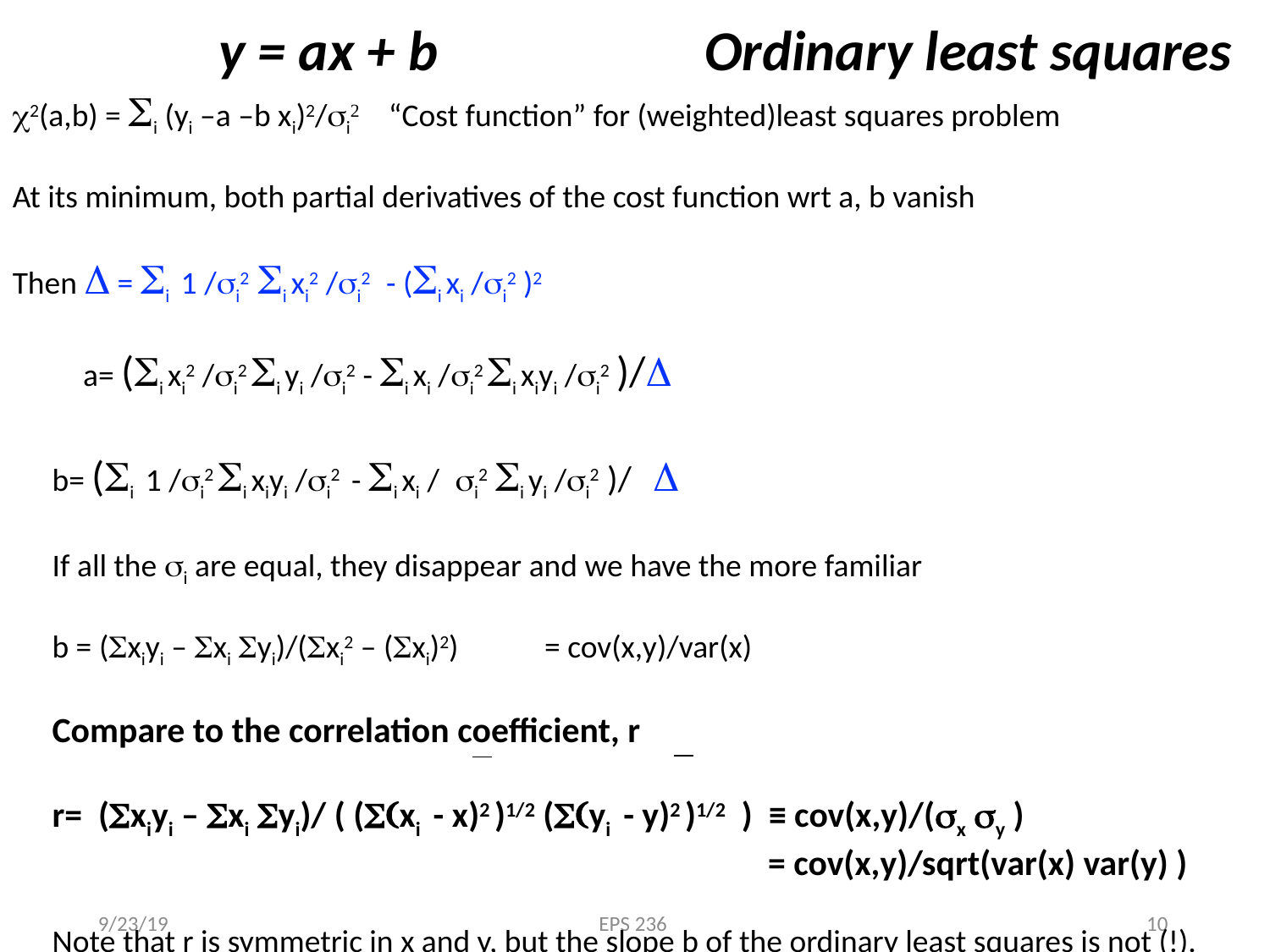

y = ax + b                     Ordinary least squares
χ2(a,b) = Σi (yi –a –b xi)2/σi2    “Cost function” for (weighted)least squares problem

At its minimum, both partial derivatives of the cost function wrt a, b vanish

Then Δ = Σi  1 /σi2  Σi xi2 /σi2   - (Σi xi /σi2 )2

                a= (Σi xi2 /σi2 Σi yi /σi2 - Σi xi /σi2 Σi xiyi /σi2 )/Δ

b= (Σi  1 /σi2 Σi xiyi /σi2  - Σi xi / σi2 Σi yi /σi2 )/ Δ

If all the σi are equal, they disappear and we have the more familiar

b = (Σxiyi – Σxi Σyi)/(Σxi2 – (Σxi)2)            = cov(x,y)/var(x)

Compare to the correlation coefficient, r

r=  (Σxiyi – Σxi Σyi)/ ( (Σ(xi  - x)2 )1/2 (Σ(yi  - y)2 )1/2  )  ≡ cov(x,y)/(σx σy )
                                                                                         = cov(x,y)/sqrt(var(x) var(y) )

Note that r is symmetric in x and y, but the slope b of the ordinary least squares is not (!).
9/23/19
EPS 236
10